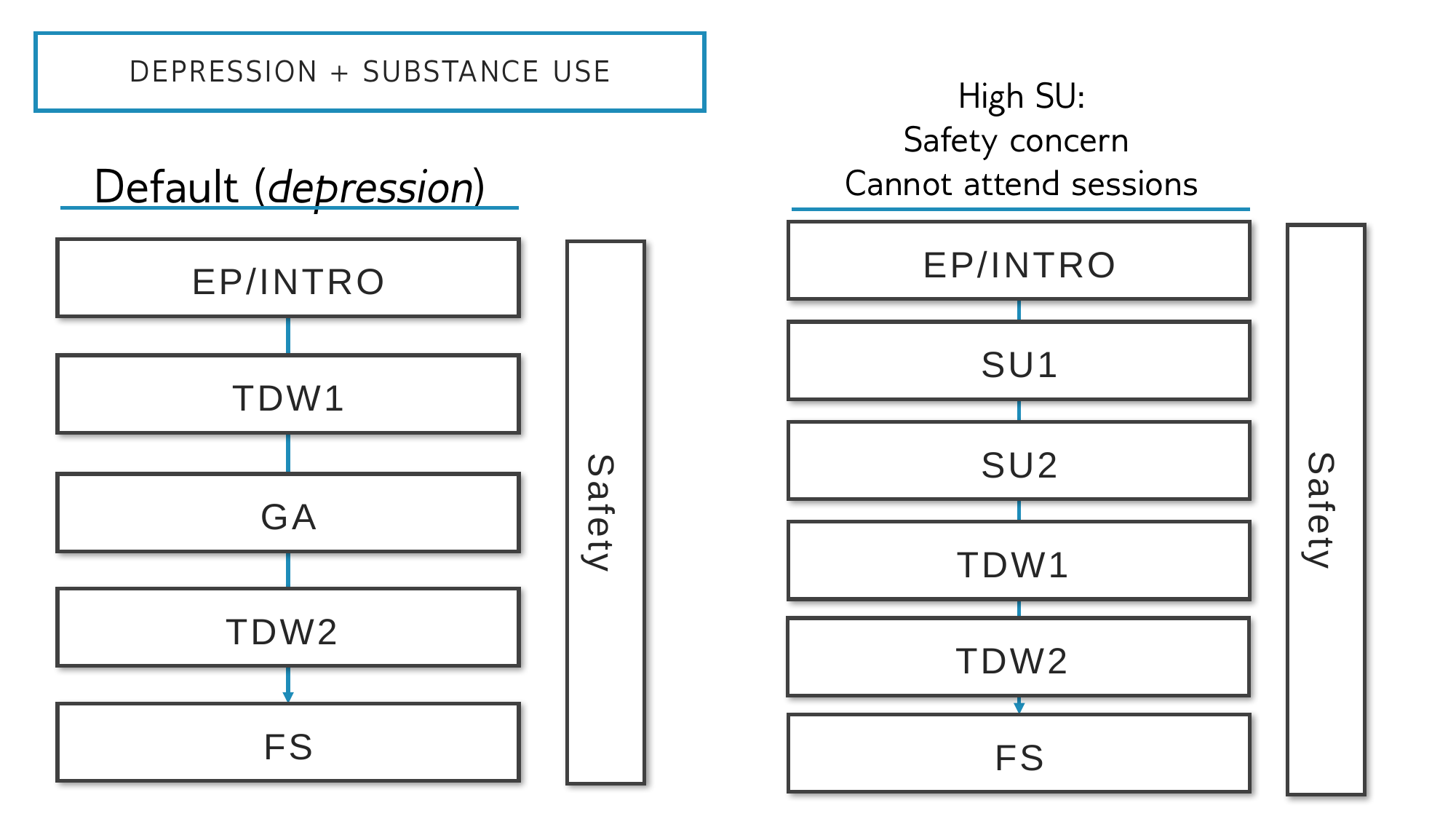

# Depression + Substance use
High SU:
Safety concern
Cannot attend sessions
Default (depression)
EP/INTRO
EP/INTRO
SU1
TDW1
SU2
Safety
GA
Safety
TDW1
TDW2
TDW2
FS
FS